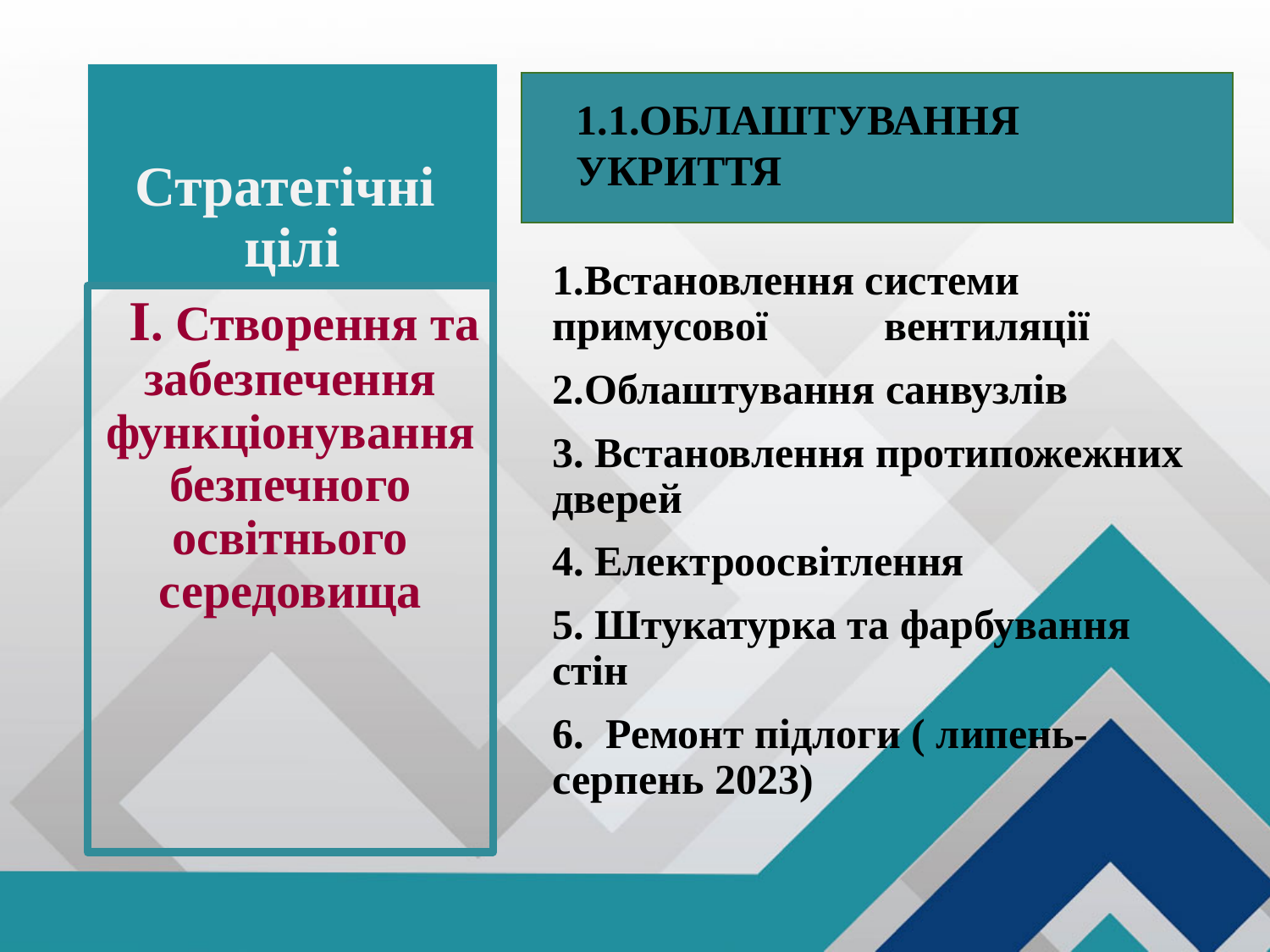

# Стратегічні  цілі

1.Встановлення системи   примусової           вентиляції
2.Облаштування санвузлів
3. Встановлення протипожежних дверей
4. Електроосвітлення
5. Штукатурка та фарбування стін
6.  Ремонт підлоги ( липень- серпень 2023)

1.1.ОБЛАШТУВАННЯ   УКРИТТЯ
  І. Створення та забезпечення функціонування безпечного освітнього середовища